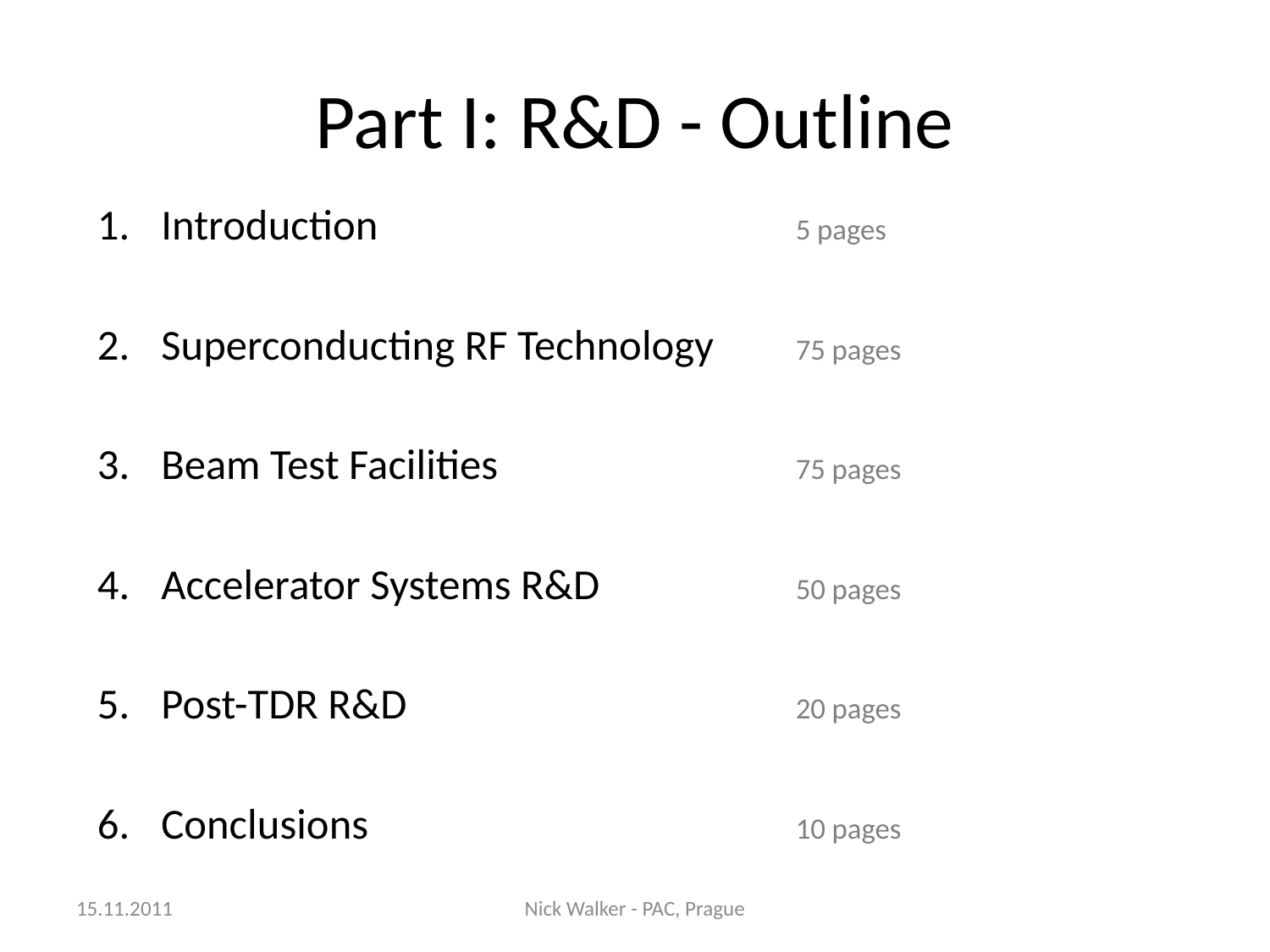

# Part I: R&D - Outline
Introduction	5 pages

Superconducting RF Technology	75 pages

Beam Test Facilities	75 pages

Accelerator Systems R&D	50 pages

Post-TDR R&D	20 pages

Conclusions	10 pages
15.11.2011
Nick Walker - PAC, Prague